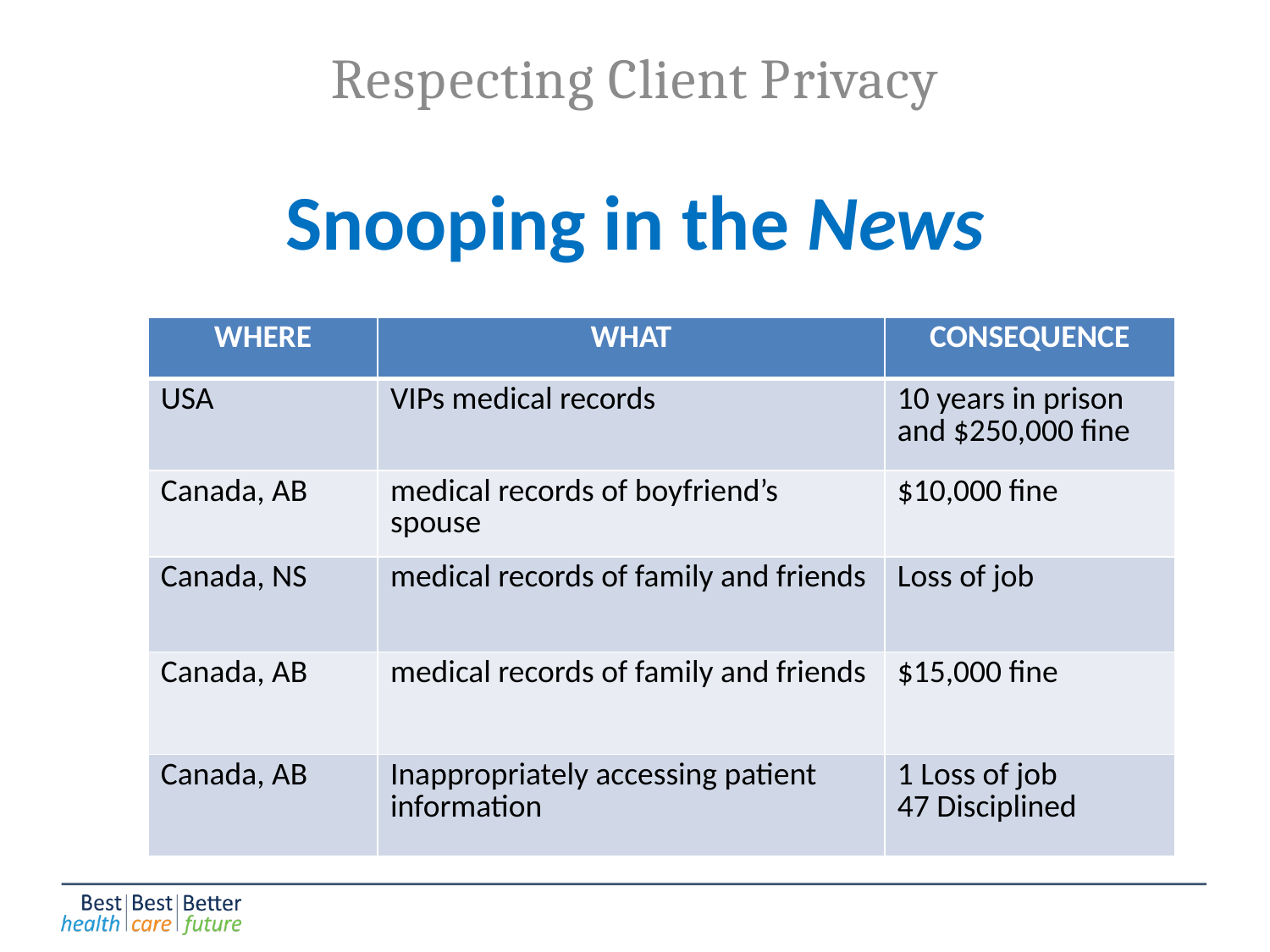

Respecting Client Privacy
# Snooping in the News

| WHERE | WHAT | CONSEQUENCE |
| --- | --- | --- |
| USA | VIPs medical records | 10 years in prison and $250,000 fine |
| Canada, AB | medical records of boyfriend’s spouse | $10,000 fine |
| Canada, NS | medical records of family and friends | Loss of job |
| Canada, AB | medical records of family and friends | $15,000 fine |
| Canada, AB | Inappropriately accessing patient information | 1 Loss of job 47 Disciplined |